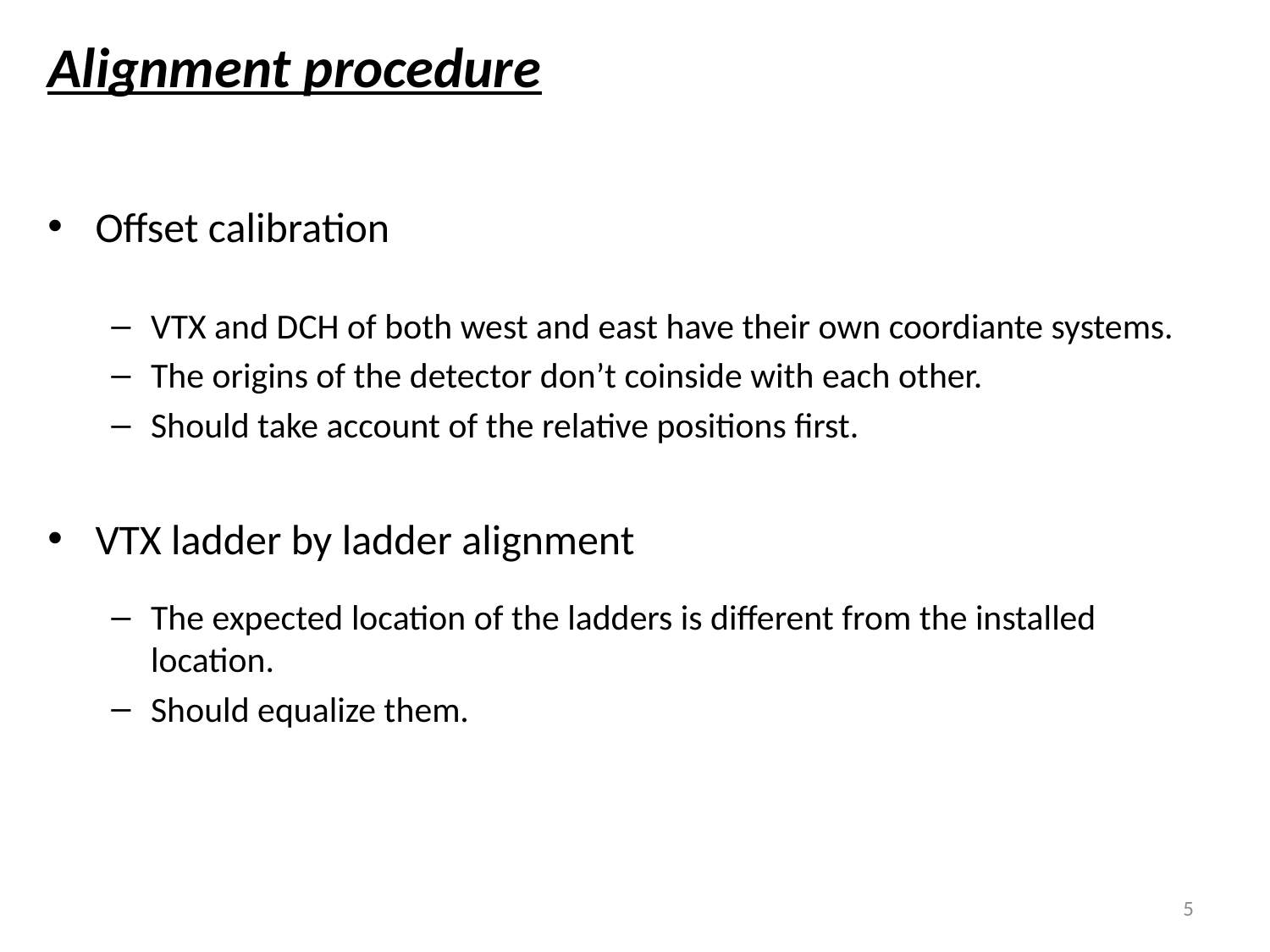

Alignment procedure

Offset calibration

VTX and DCH of both west and east have their own coordiante systems.
The origins of the detector don’t coinside with each other.
Should take account of the relative positions first.

VTX ladder by ladder alignment

The expected location of the ladders is different from the installed location.
Should equalize them.
5